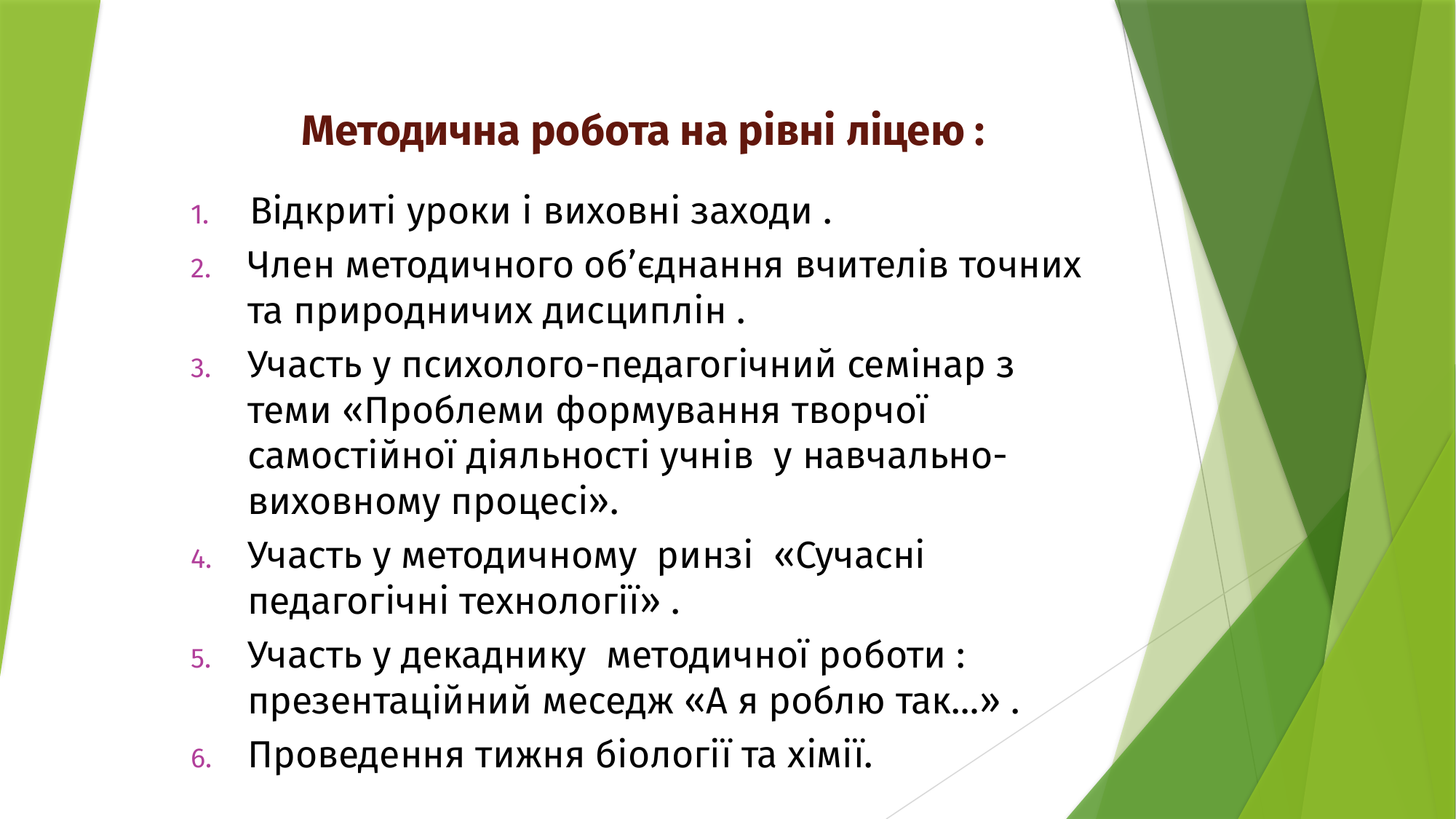

# Методична робота на рівні ліцею :
Відкриті уроки і виховні заходи .
Член методичного об’єднання вчителів точних та природничих дисциплін .
Участь у психолого-педагогічний семінар з теми «Проблеми формування творчої самостійної діяльності учнів  у навчально-виховному процесі».
Участь у методичному  ринзі  «Сучасні педагогічні технології» .
Участь у декаднику  методичної роботи : презентаційний меседж «А я роблю так…» .
Проведення тижня біології та хімії.